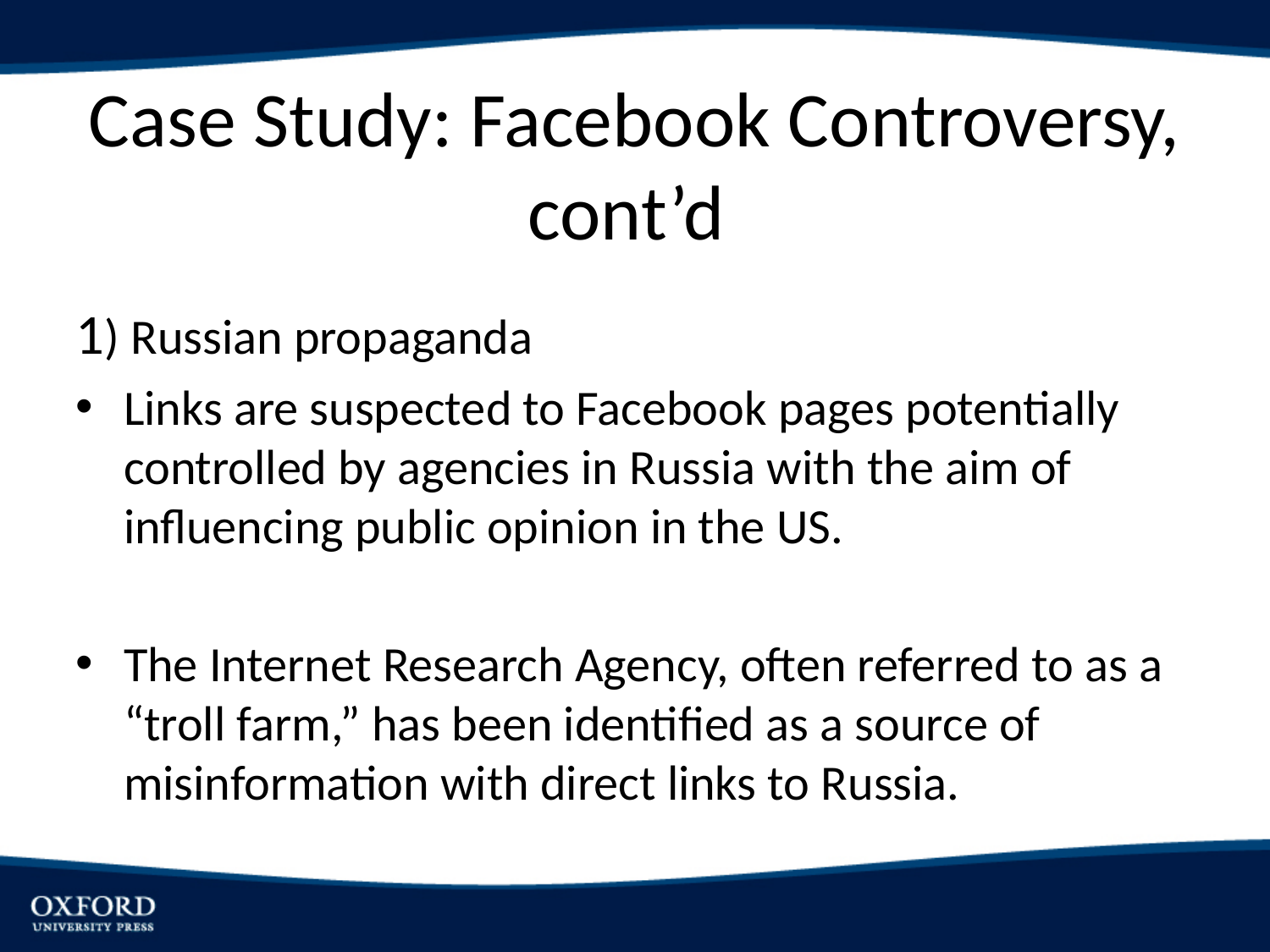

Case Study: Facebook Controversy, cont’d
1) Russian propaganda
Links are suspected to Facebook pages potentially controlled by agencies in Russia with the aim of influencing public opinion in the US.

The Internet Research Agency, often referred to as a “troll farm,” has been identified as a source of misinformation with direct links to Russia.